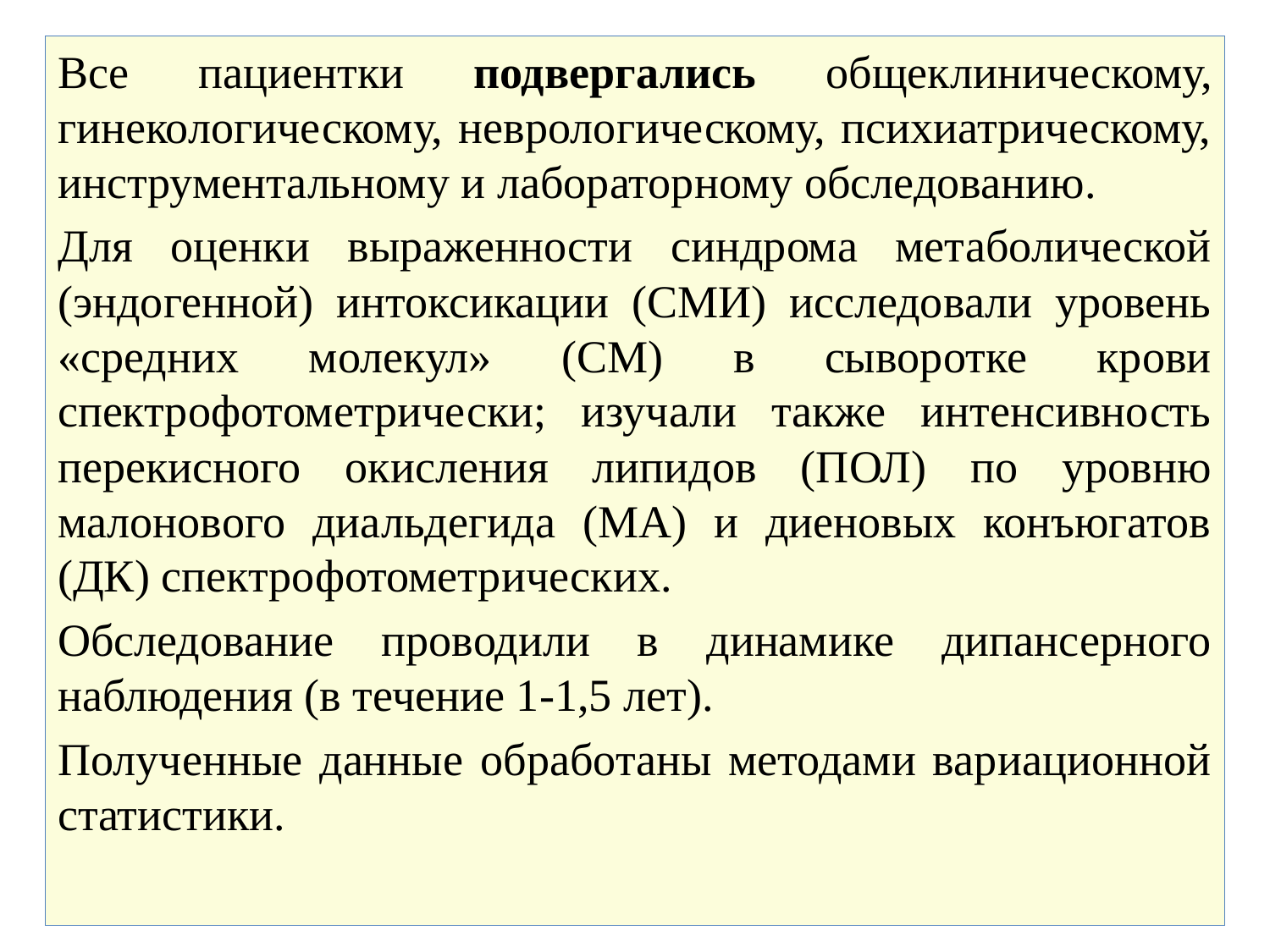

Все пациентки подвергались общеклиническому, гинекологическому, неврологическому, психиатрическому, инструментальному и лабораторному обследованию.
Для оценки выраженности синдрома метаболической (эндогенной) интоксикации (СМИ) исследовали уровень «средних молекул» (СМ) в сыворотке крови спектрофотометрически; изучали также интенсивность перекисного окисления липидов (ПОЛ) по уровню малонового диальдегида (МА) и диеновых конъюгатов (ДК) спектрофотометрических.
Обследование проводили в динамике дипансерного наблюдения (в течение 1-1,5 лет).
Полученные данные обработаны методами вариационной статистики.